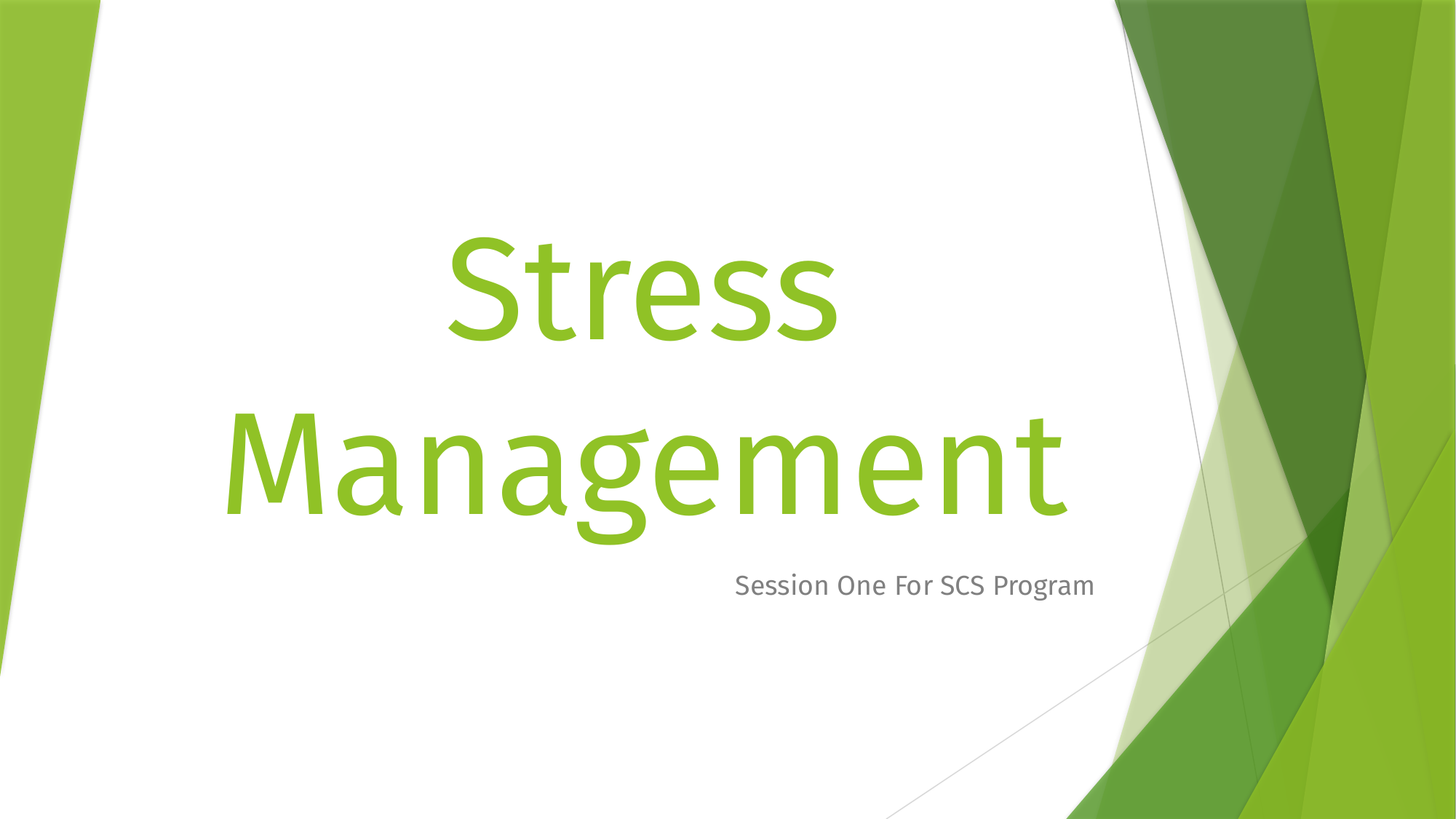

# Stress Management
Session One For SCS Program